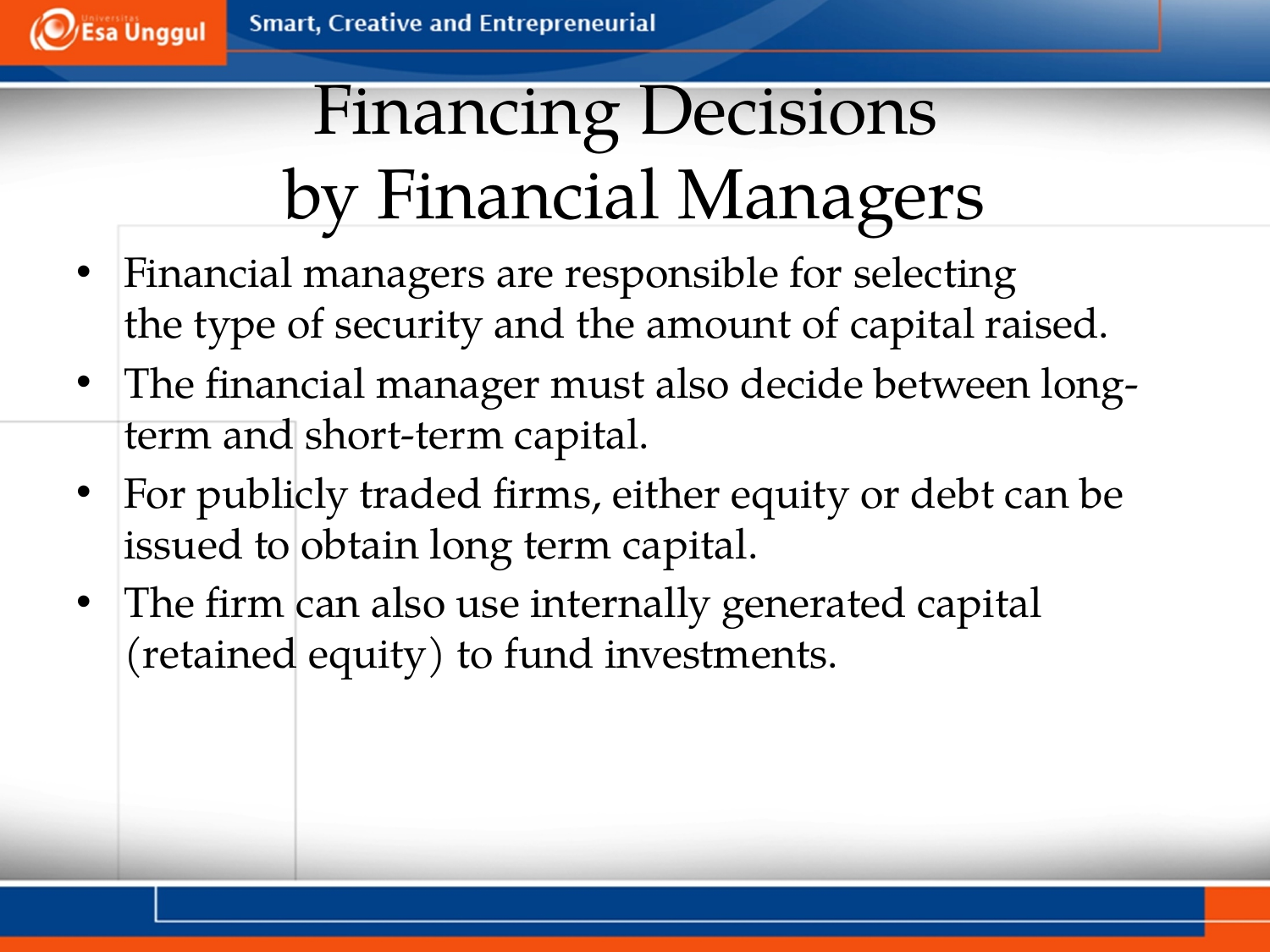

# Financing Decisions by Financial Managers
Financial managers are responsible for selecting
the type of security and the amount of capital raised.
The financial manager must also decide between long-term and short-term capital.
For publicly traded firms, either equity or debt can be issued to obtain long term capital.
The firm can also use internally generated capital (retained equity) to fund investments.